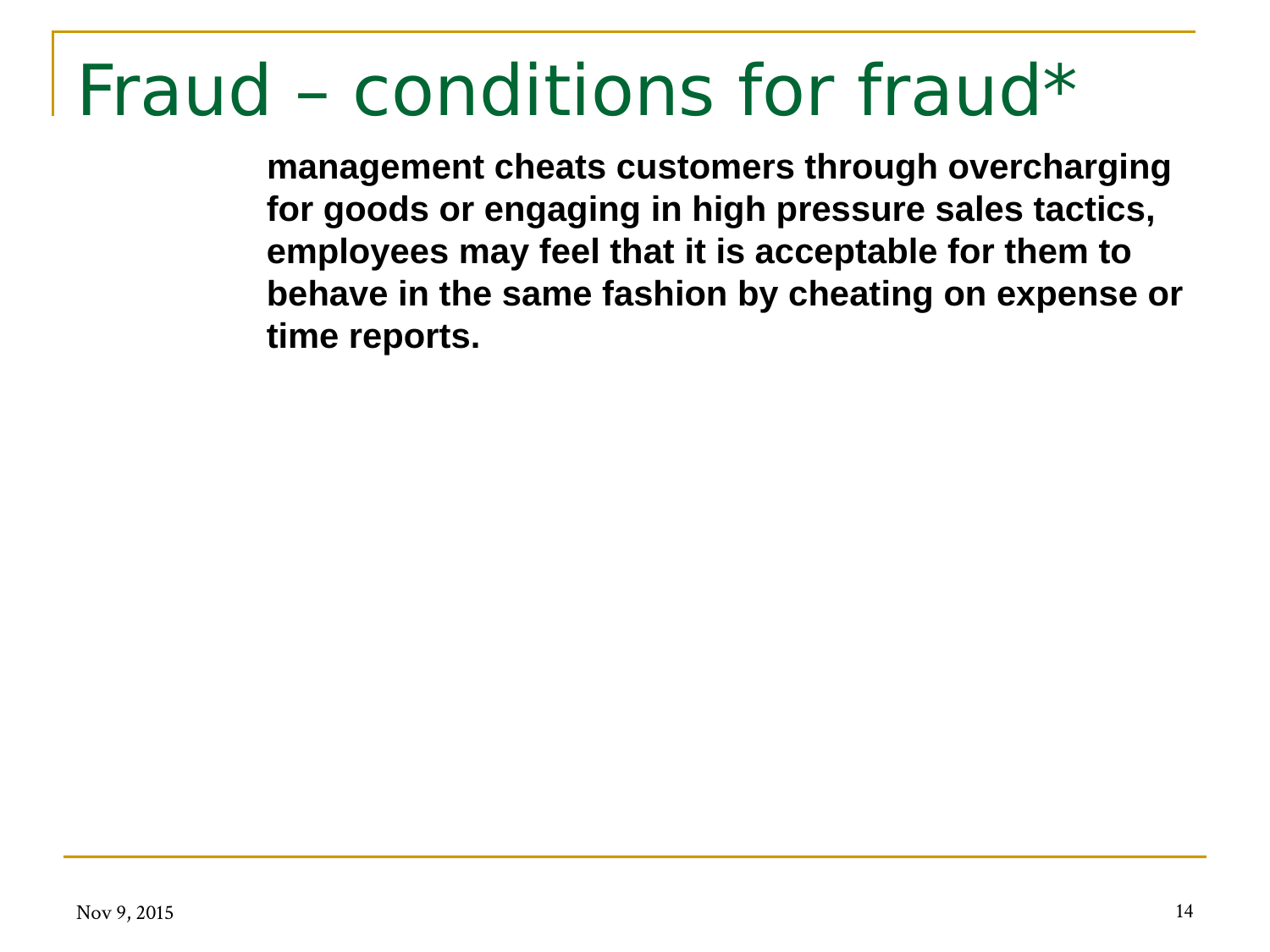

# Fraud – conditions for fraud*
management cheats customers through overcharging for goods or engaging in high pressure sales tactics, employees may feel that it is acceptable for them to behave in the same fashion by cheating on expense or time reports.

Nov 9, 2015
14